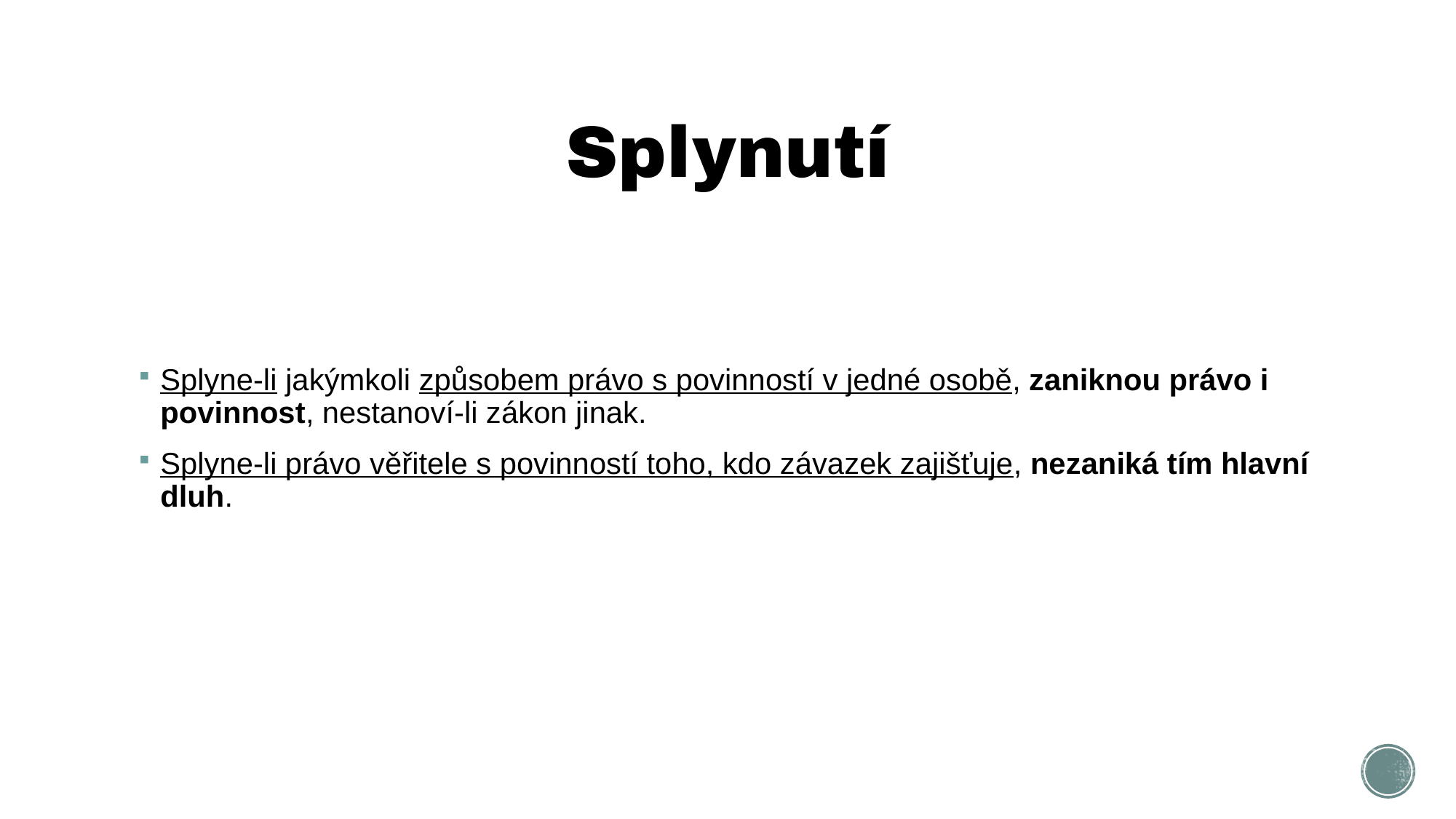

# Splynutí

Splyne-li jakýmkoli způsobem právo s povinností v jedné osobě, zaniknou právo i povinnost, nestanoví-li zákon jinak.
Splyne-li právo věřitele s povinností toho, kdo závazek zajišťuje, nezaniká tím hlavní dluh.